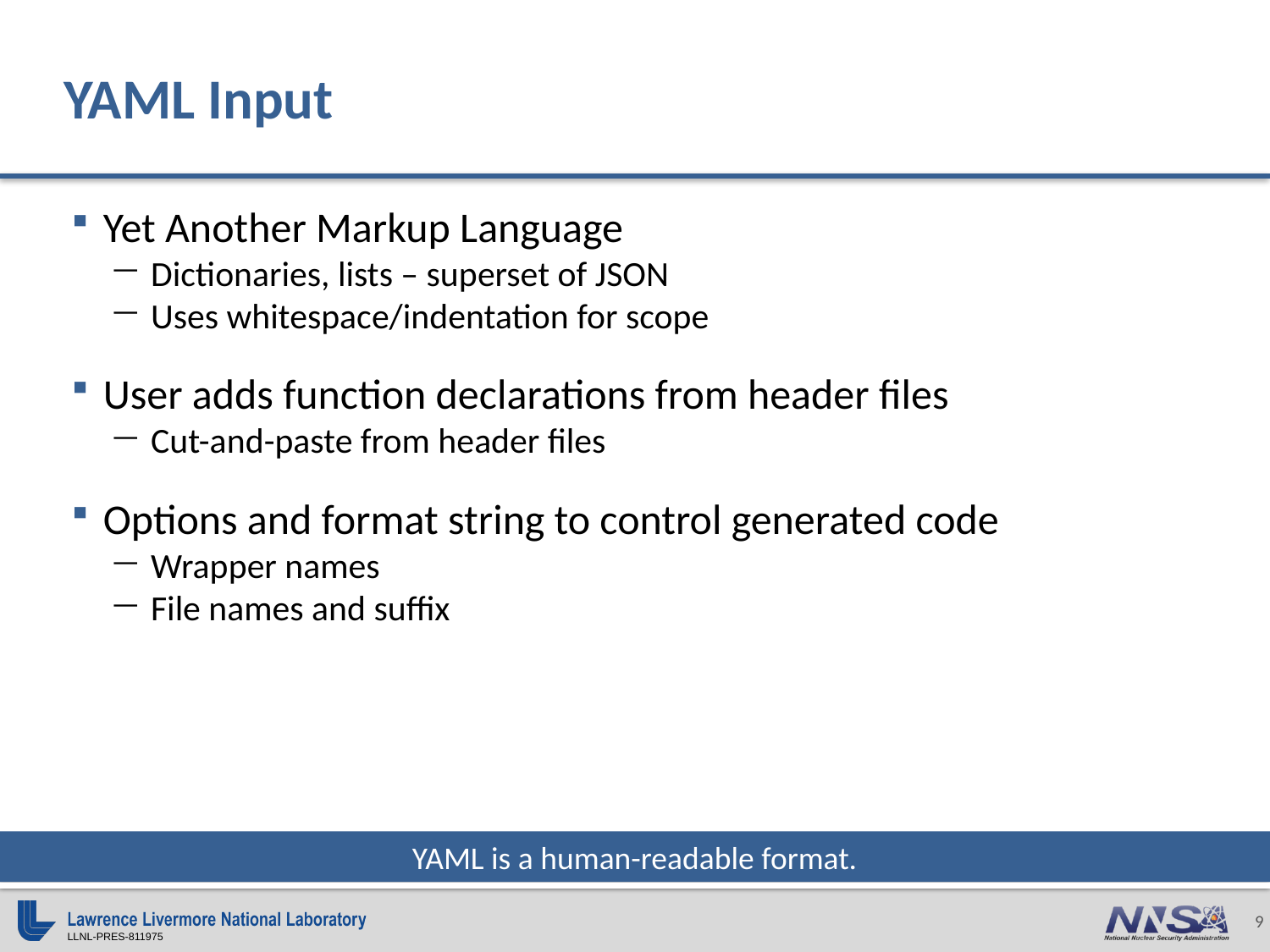

# YAML Input
Yet Another Markup Language
Dictionaries, lists – superset of JSON
Uses whitespace/indentation for scope
User adds function declarations from header files
Cut-and-paste from header files
Options and format string to control generated code
Wrapper names
File names and suffix
YAML is a human-readable format.